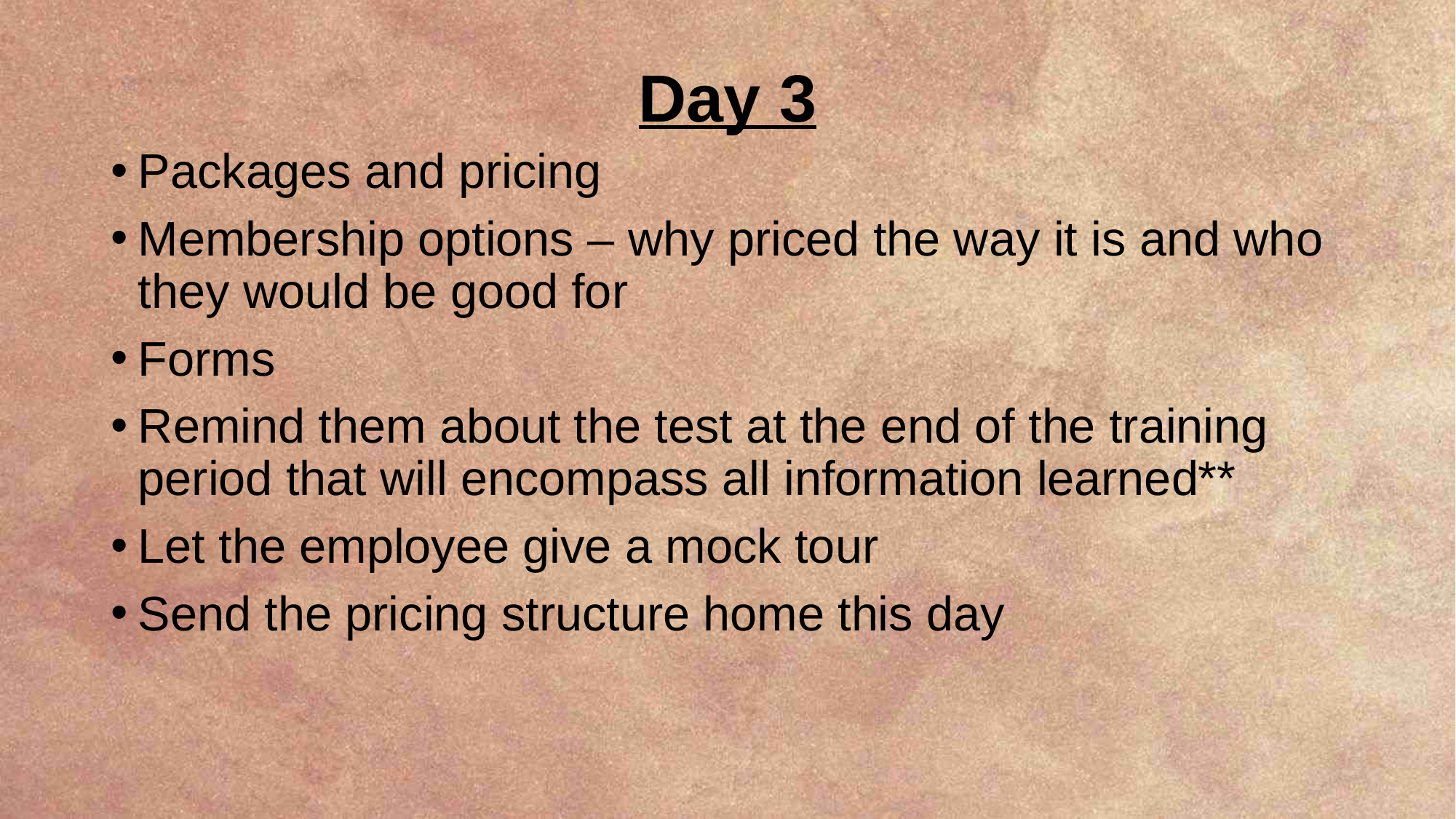

# Day 3
Packages and pricing
Membership options – why priced the way it is and who they would be good for
Forms
Remind them about the test at the end of the training period that will encompass all information learned**
Let the employee give a mock tour
Send the pricing structure home this day